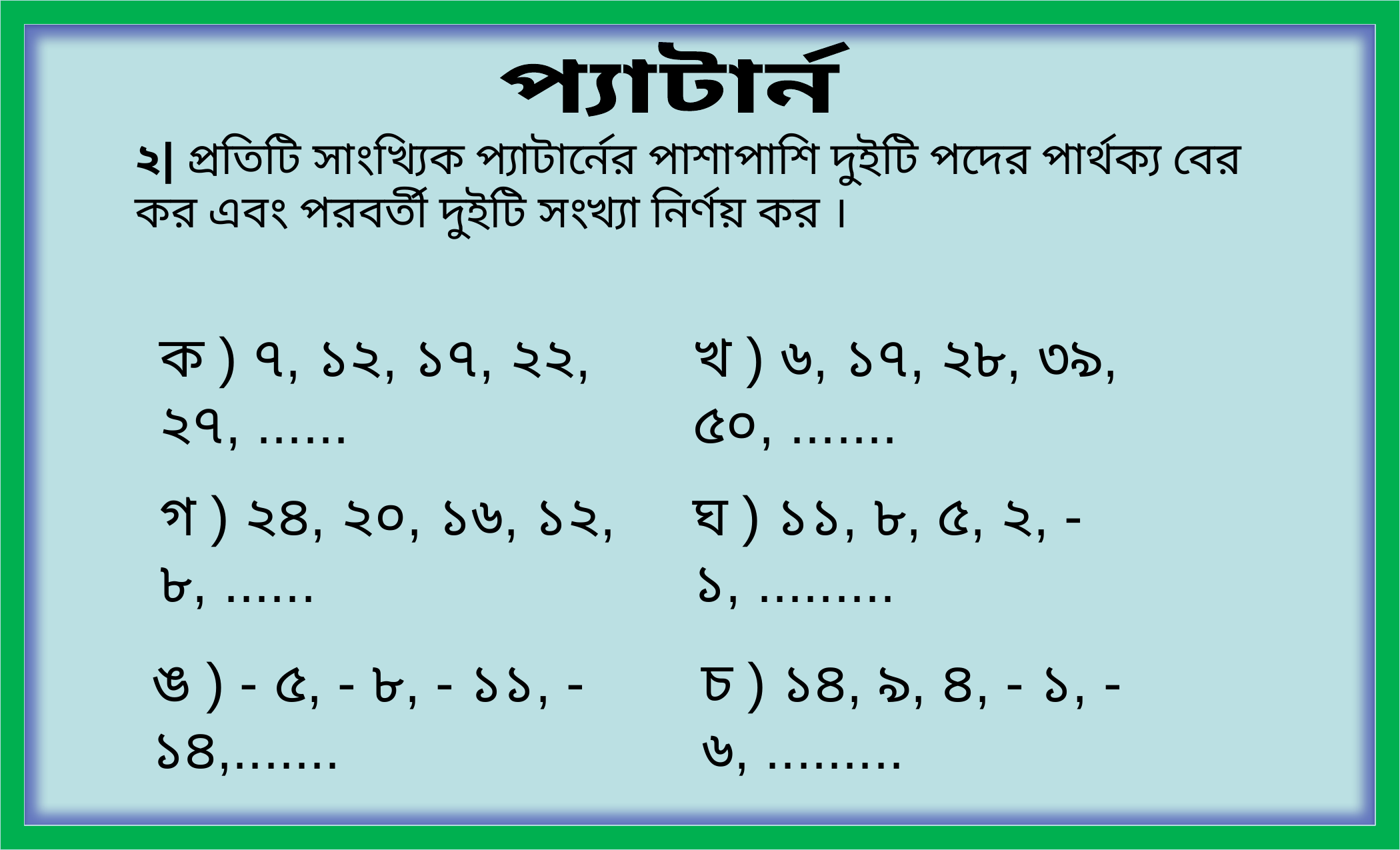

প্যাটার্ন
২| প্রতিটি সাংখ্যিক প্যাটার্নের পাশাপাশি দুইটি পদের পার্থক্য বের কর এবং পরবর্তী দুইটি সংখ্যা নির্ণয় কর ।

ক ) ৭, ১২, ১৭, ২২, ২৭, ......
খ ) ৬, ১৭, ২৮, ৩৯, ৫০, .......
গ ) ২৪, ২০, ১৬, ১২, ৮, ......
ঘ ) ১১, ৮, ৫, ২, -১, .........
ঙ ) - ৫, - ৮, - ১১, - ১৪,.......
চ ) ১৪, ৯, ৪, - ১, - ৬, .........